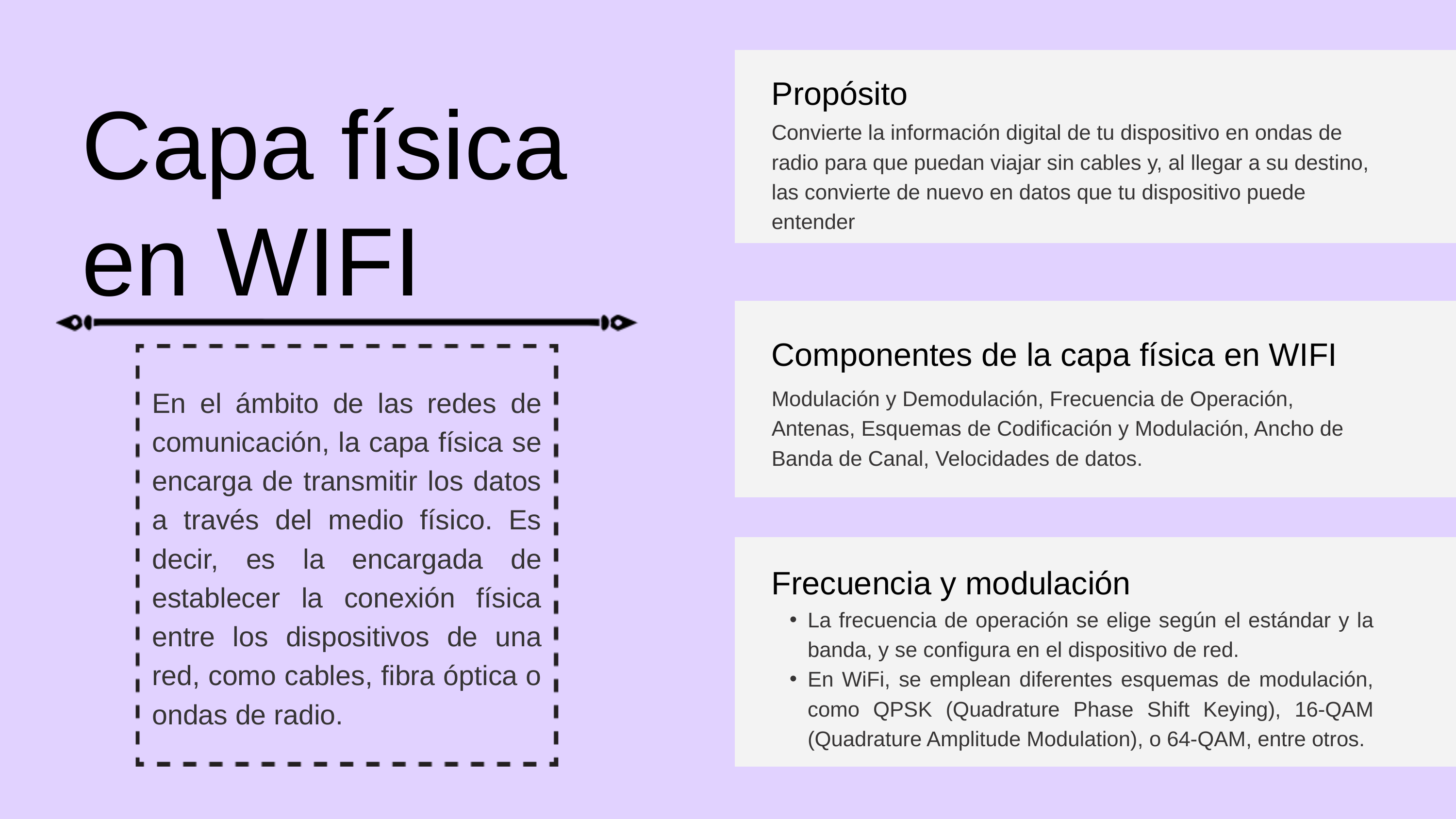

Propósito
Convierte la información digital de tu dispositivo en ondas de radio para que puedan viajar sin cables y, al llegar a su destino, las convierte de nuevo en datos que tu dispositivo puede entender
Capa física en WIFI

Componentes de la capa física en WIFI
Modulación y Demodulación, Frecuencia de Operación, Antenas, Esquemas de Codificación y Modulación, Ancho de Banda de Canal, Velocidades de datos.

En el ámbito de las redes de comunicación, la capa física se encarga de transmitir los datos a través del medio físico. Es decir, es la encargada de establecer la conexión física entre los dispositivos de una red, como cables, fibra óptica o ondas de radio.

Frecuencia y modulación
La frecuencia de operación se elige según el estándar y la banda, y se configura en el dispositivo de red.
En WiFi, se emplean diferentes esquemas de modulación, como QPSK (Quadrature Phase Shift Keying), 16-QAM (Quadrature Amplitude Modulation), o 64-QAM, entre otros.